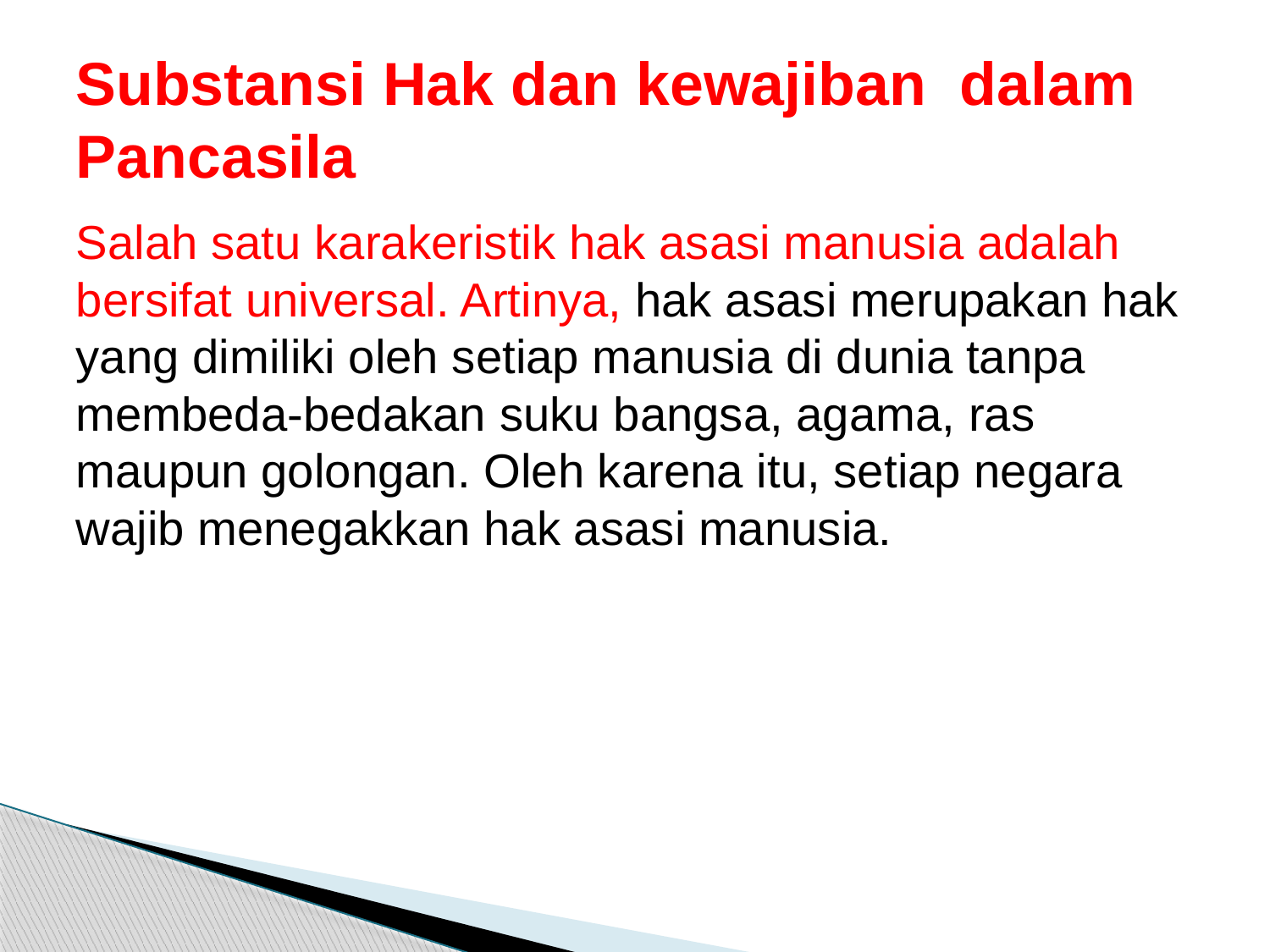

# Substansi Hak dan kewajiban  dalam Pancasila
Salah satu karakeristik hak asasi manusia adalah bersifat universal. Artinya, hak asasi merupakan hak yang dimiliki oleh setiap manusia di dunia tanpa membeda-bedakan suku bangsa, agama, ras maupun golongan. Oleh karena itu, setiap negara wajib menegakkan hak asasi manusia.